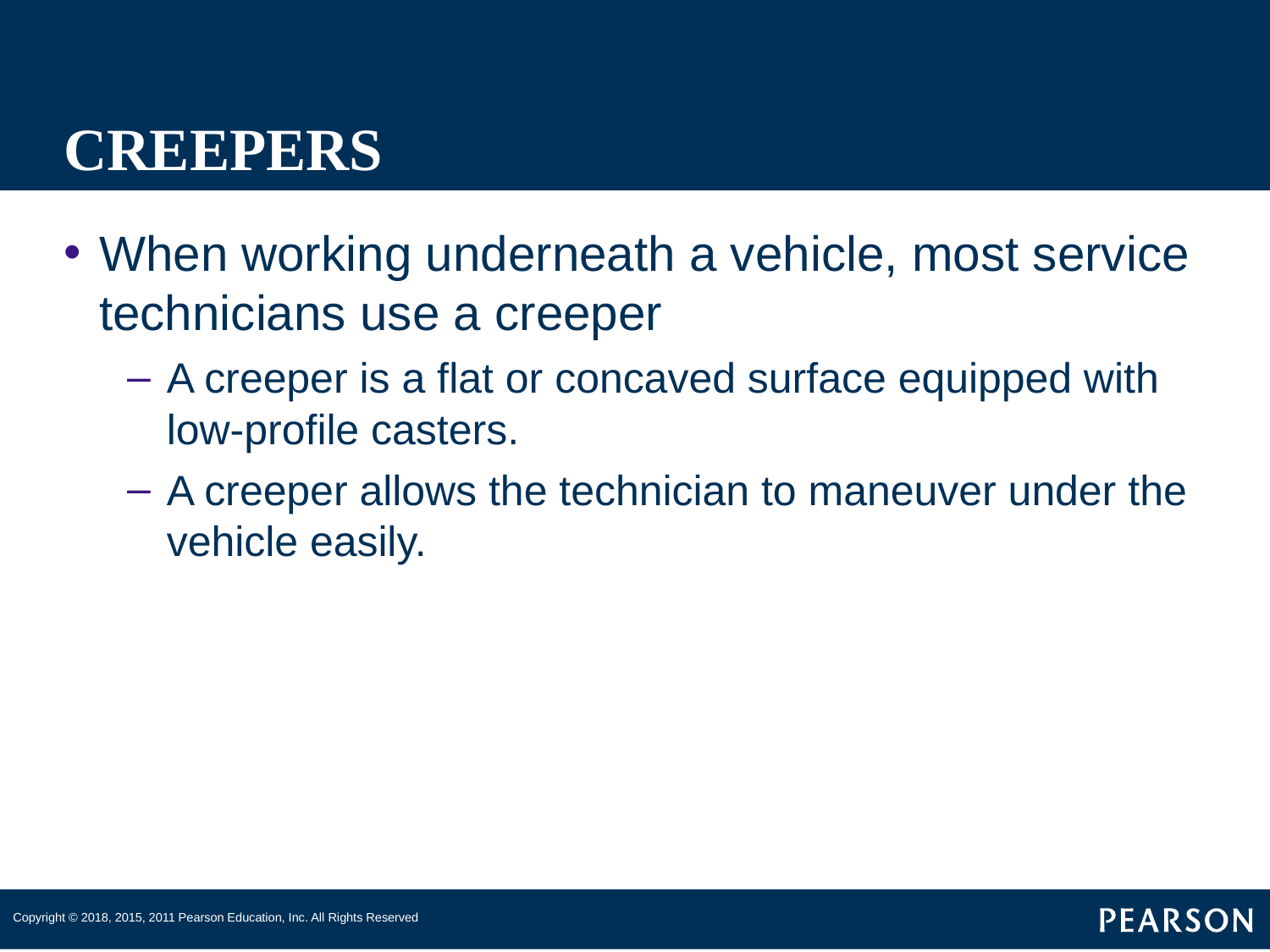

# CREEPERS
When working underneath a vehicle, most service technicians use a creeper
A creeper is a flat or concaved surface equipped with low-profile casters.
A creeper allows the technician to maneuver under the vehicle easily.